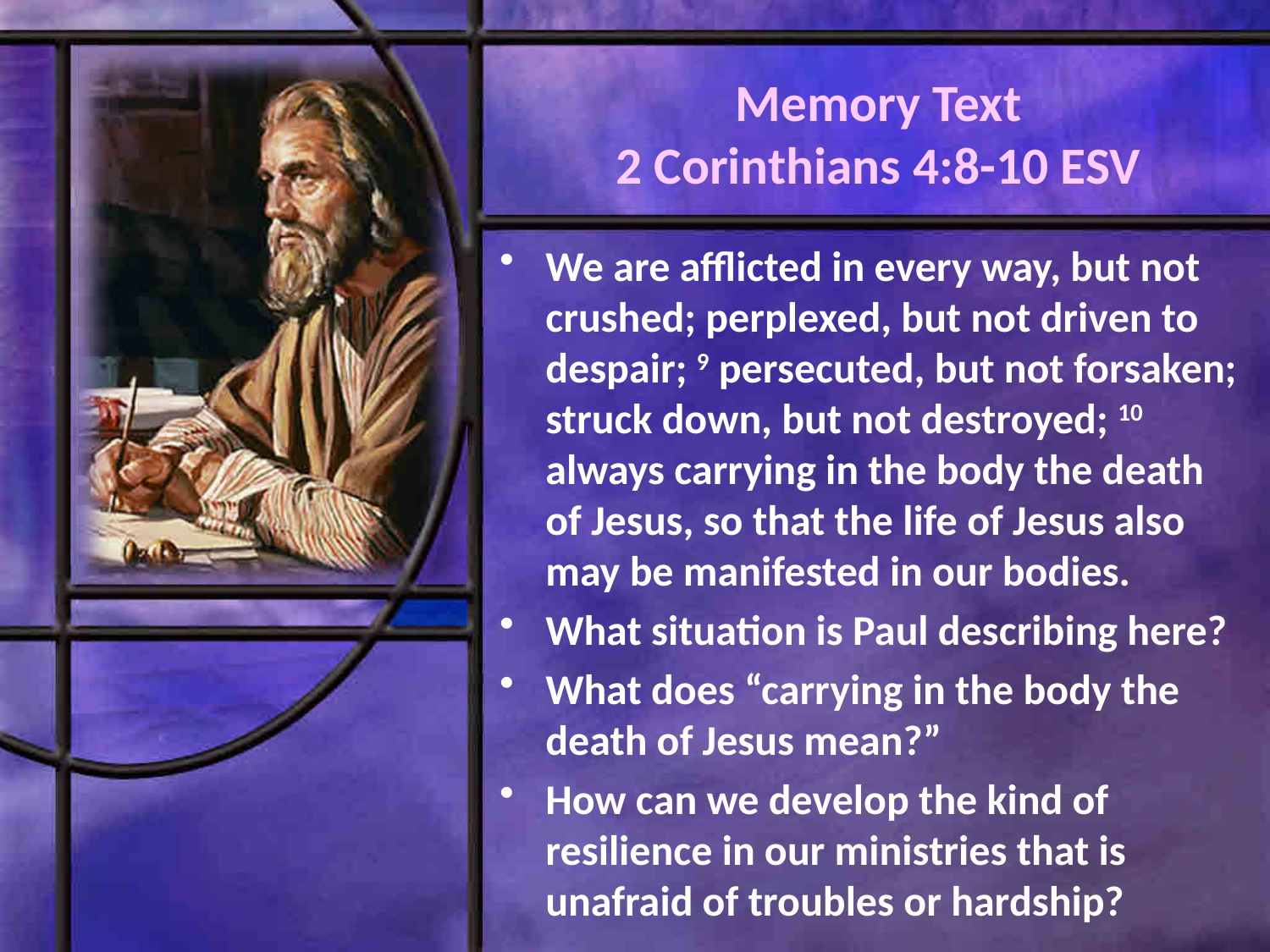

# Memory Text 2 Corinthians 4:8-10 ESV
We are afflicted in every way, but not crushed; perplexed, but not driven to despair; 9 persecuted, but not forsaken; struck down, but not destroyed; 10 always carrying in the body the death of Jesus, so that the life of Jesus also may be manifested in our bodies.
What situation is Paul describing here?
What does “carrying in the body the death of Jesus mean?”
How can we develop the kind of resilience in our ministries that is unafraid of troubles or hardship?